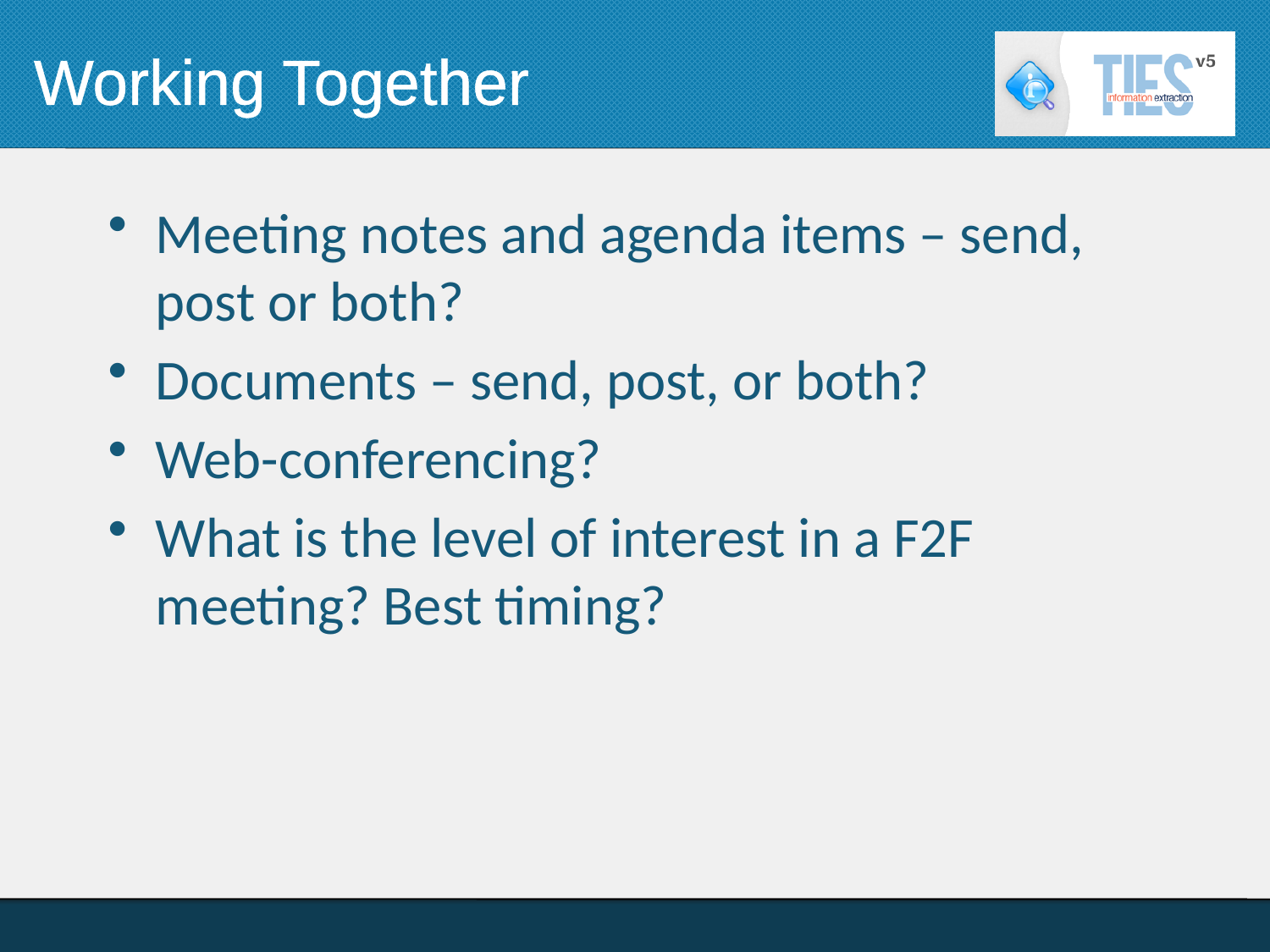

# Working Together
Meeting notes and agenda items – send, post or both?
Documents – send, post, or both?
Web-conferencing?
What is the level of interest in a F2F meeting? Best timing?